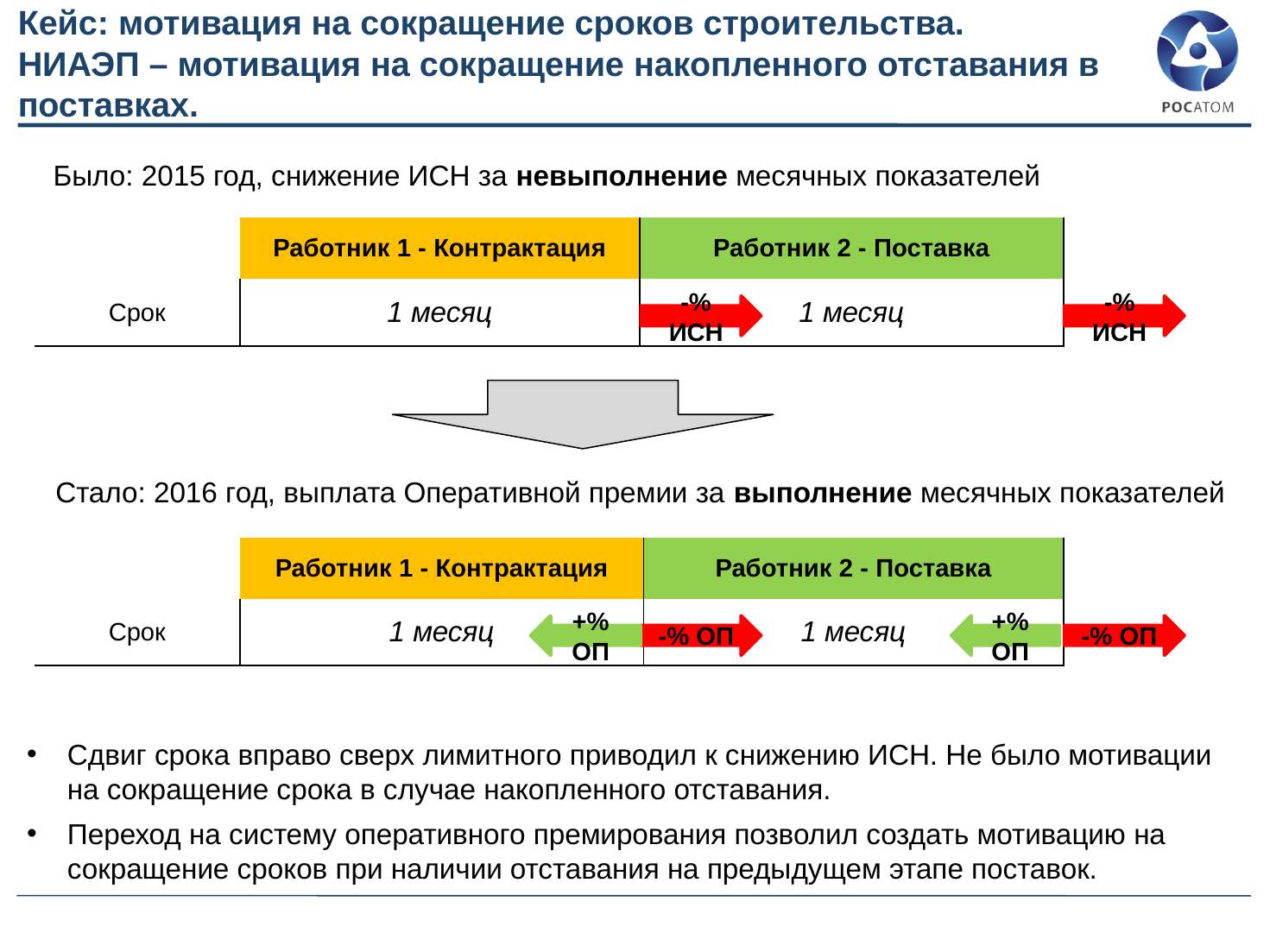

# Кейс: мотивация на сокращение сроков строительства. НИАЭП – мотивация на сокращение накопленного отставания в поставках.
Было: 2015 год, снижение ИСН за невыполнение месячных показателей
|  | Работник 1 - Контрактация | Работник 2 - Поставка |
| --- | --- | --- |
| Срок | 1 месяц | 1 месяц |
-% ИСН
-% ИСН

Стало: 2016 год, выплата Оперативной премии за выполнение месячных показателей
|  | Работник 1 - Контрактация | Работник 2 - Поставка |
| --- | --- | --- |
| Срок | 1 месяц | 1 месяц |
-% ОП
-% ОП
+% ОП
+% ОП
Сдвиг срока вправо сверх лимитного приводил к снижению ИСН. Не было мотивации на сокращение срока в случае накопленного отставания.
Переход на систему оперативного премирования позволил создать мотивацию на сокращение сроков при наличии отставания на предыдущем этапе поставок.